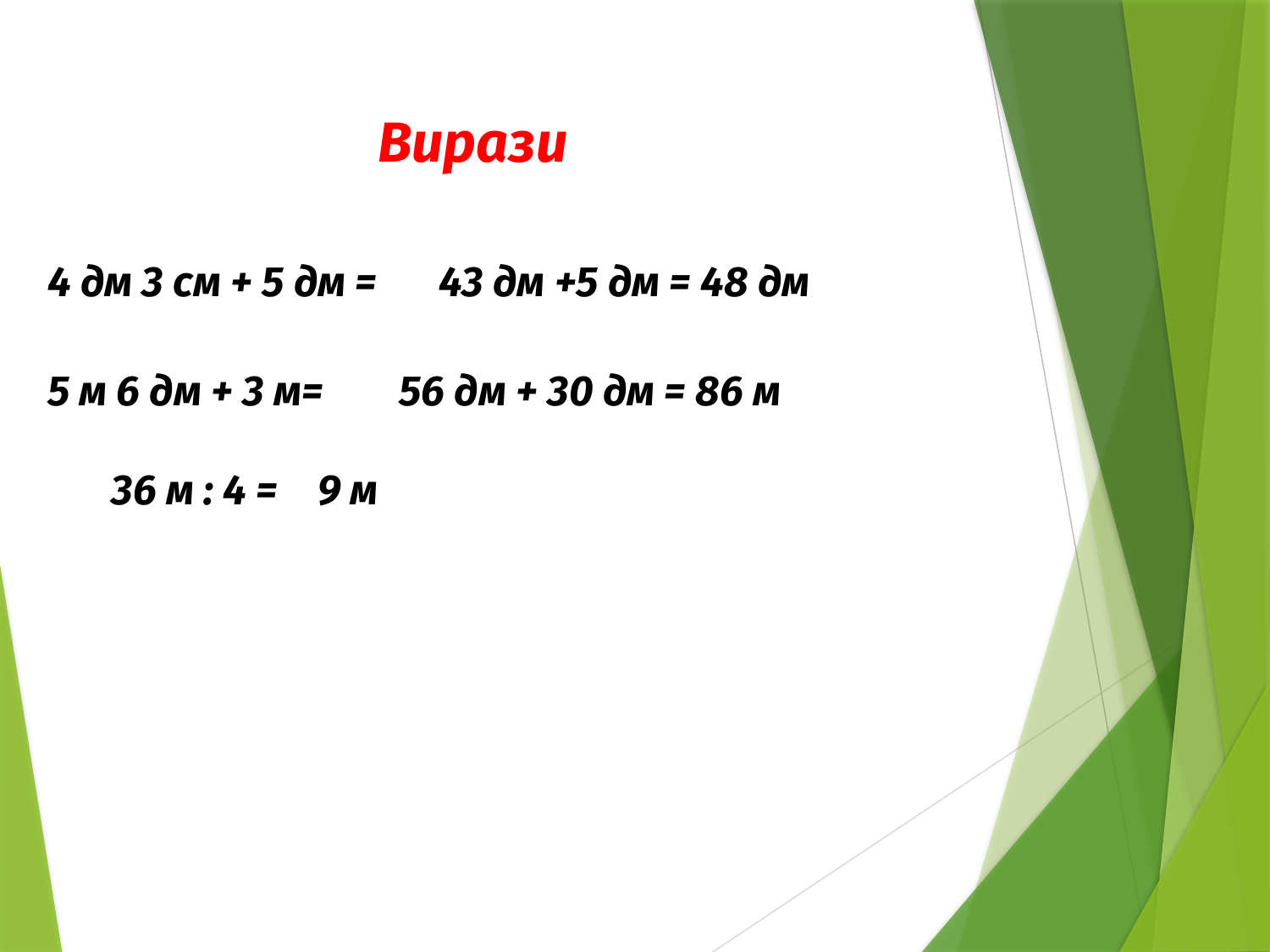

Вирази
4 дм 3 см + 5 дм =
43 дм +5 дм = 48 дм
5 м 6 дм + 3 м=
56 дм + 30 дм = 86 м
36 м : 4 =
9 м